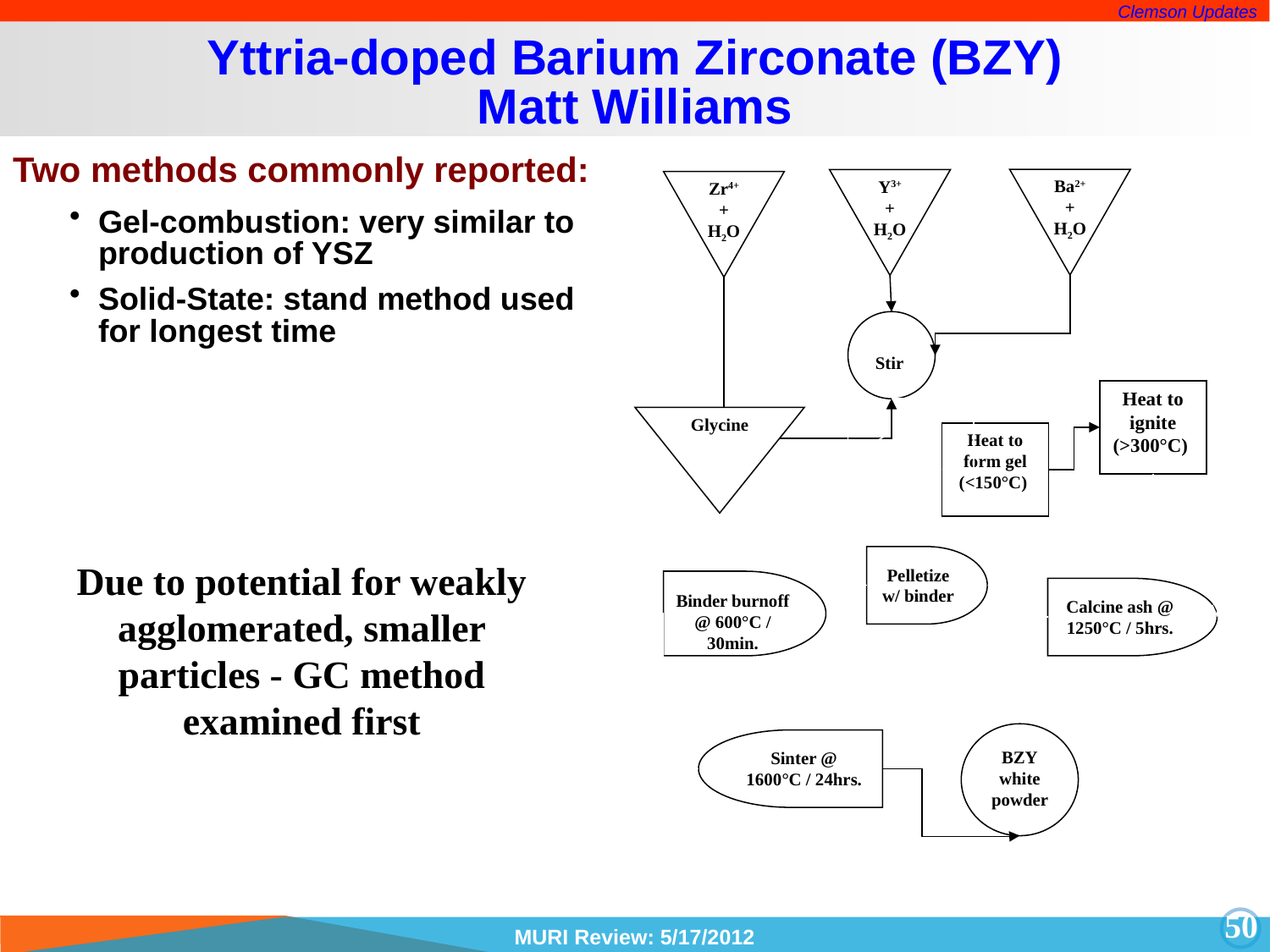

# Yttria-doped Barium Zirconate (BZY) Matt Williams
Two methods commonly reported:
Gel-combustion: very similar to production of YSZ
Solid-State: stand method used for longest time
Ba2+ + H2O
Y3+ + H2O
Zr4+ + H2O

Stir
Heat to ignite (>300°C)

Glycine
Heat to form gel (<150°C)

Pelletize w/ binder
Binder burnoff @ 600°C / 30min.
Calcine ash @ 1250°C / 5hrs.
BZY
white powder
Sinter @ 1600°C / 24hrs.
Due to potential for weakly agglomerated, smaller particles - GC method examined first